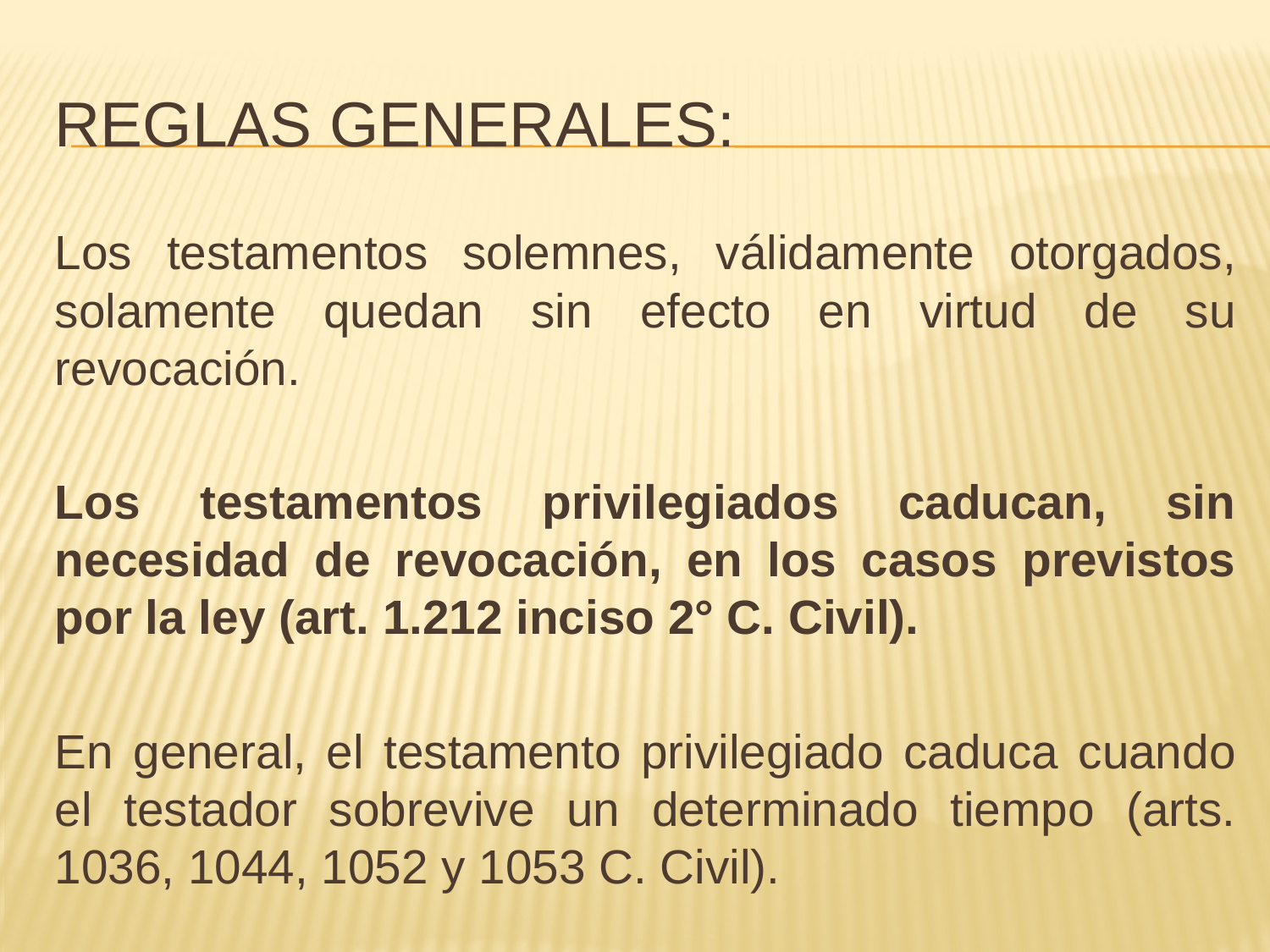

# Reglas generales:
Los testamentos solemnes, válidamente otorgados, solamente quedan sin efecto en virtud de su revocación.

Los testamentos privilegiados caducan, sin necesidad de revocación, en los casos previstos por la ley (art. 1.212 inciso 2° C. Civil).

En general, el testamento privilegiado caduca cuando el testador sobrevive un determinado tiempo (arts. 1036, 1044, 1052 y 1053 C. Civil).